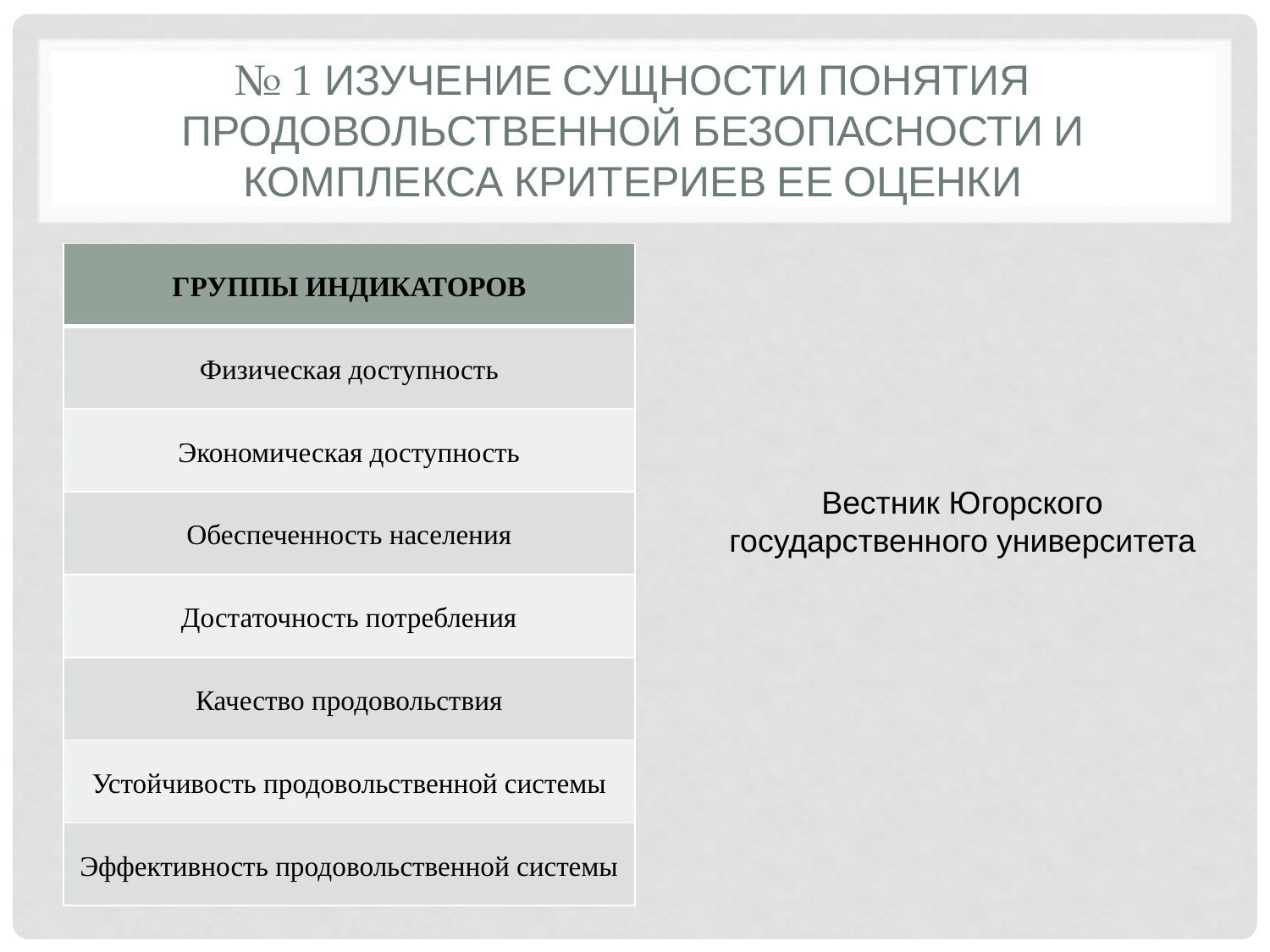

# № 1 Изучение сущности понятия продовольственной безопасности и комплекса критериев ее оценки
| ГРУППЫ ИНДИКАТОРОВ |
| --- |
| Физическая доступность |
| Экономическая доступность |
| Обеспеченность населения |
| Достаточность потребления |
| Качество продовольствия |
| Устойчивость продовольственной системы |
| Эффективность продовольственной системы |
Вестник Югорского государственного университета